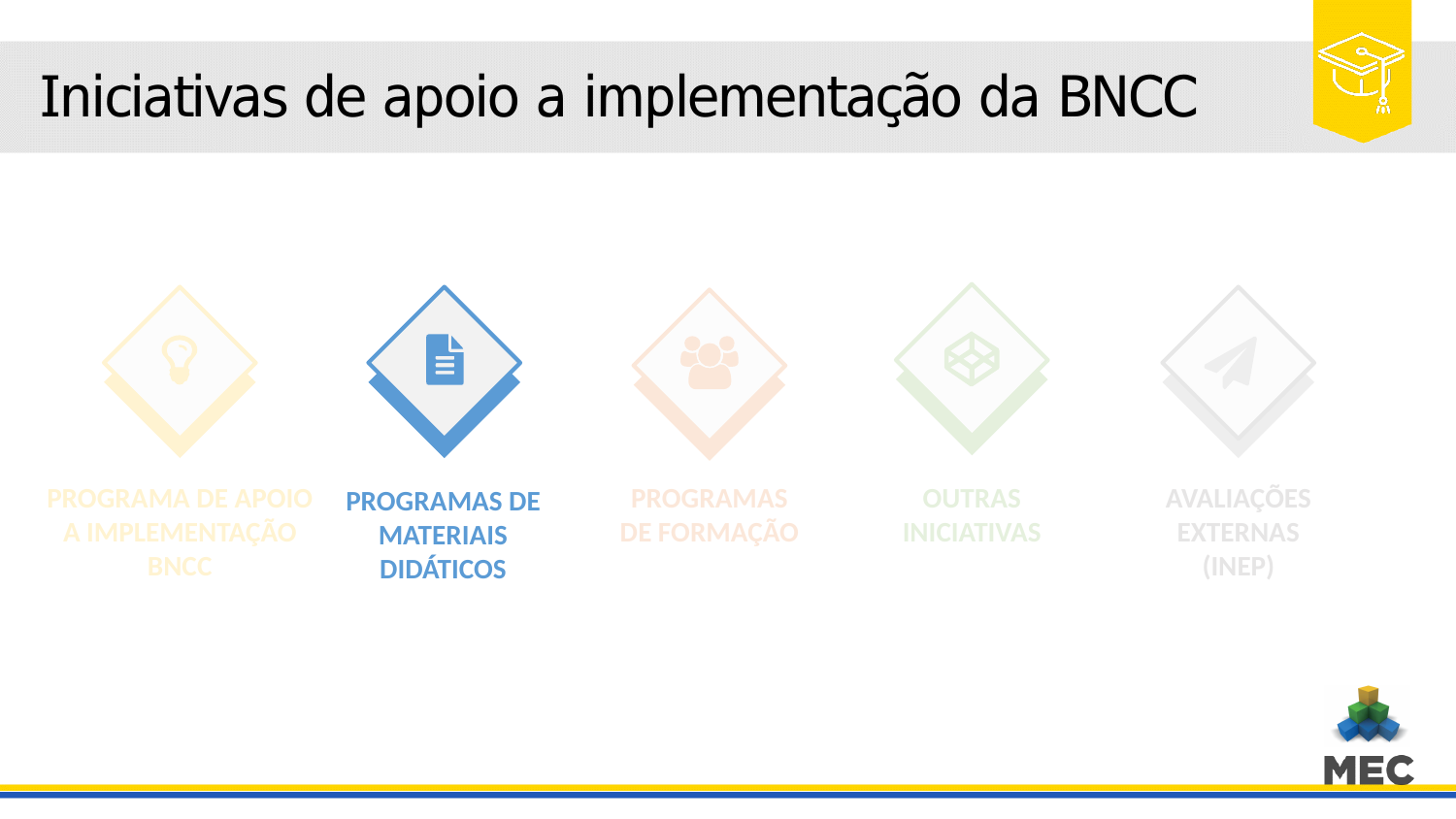

# Iniciativas de apoio a implementação da BNCC

PROGRAMAS DE FORMAÇÃO
OUTRAS INICIATIVAS
AVALIAÇÕES EXTERNAS (INEP)
PROGRAMA DE APOIO A IMPLEMENTAÇÃO BNCC
PROGRAMAS DE MATERIAIS DIDÁTICOS